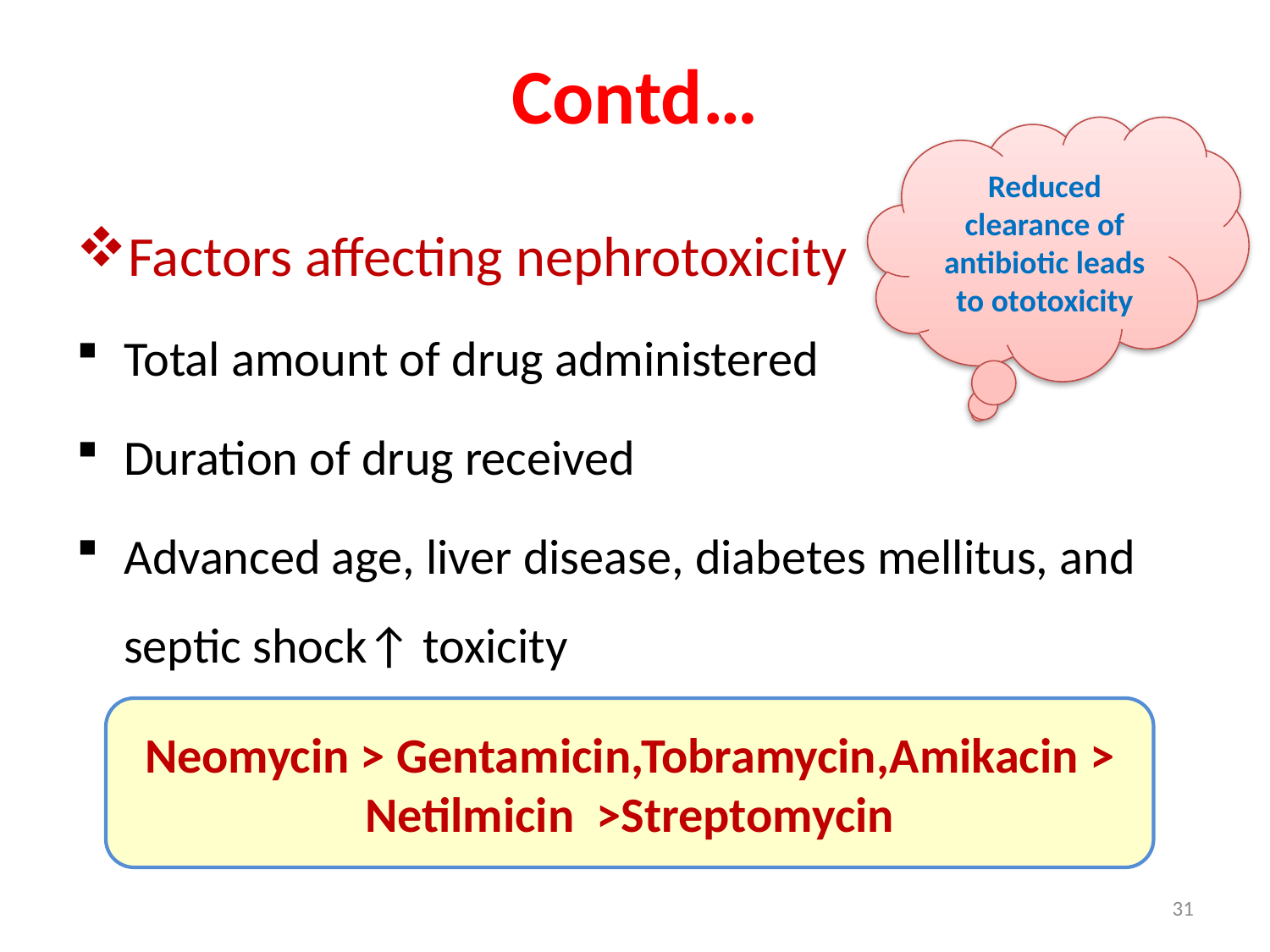

# Contd…
Reduced clearance of antibiotic leads to ototoxicity
Factors affecting nephrotoxicity
Total amount of drug administered
Duration of drug received
Advanced age, liver disease, diabetes mellitus, and septic shock↑ toxicity
Neomycin > Gentamicin,Tobramycin,Amikacin > Netilmicin  >Streptomycin
31